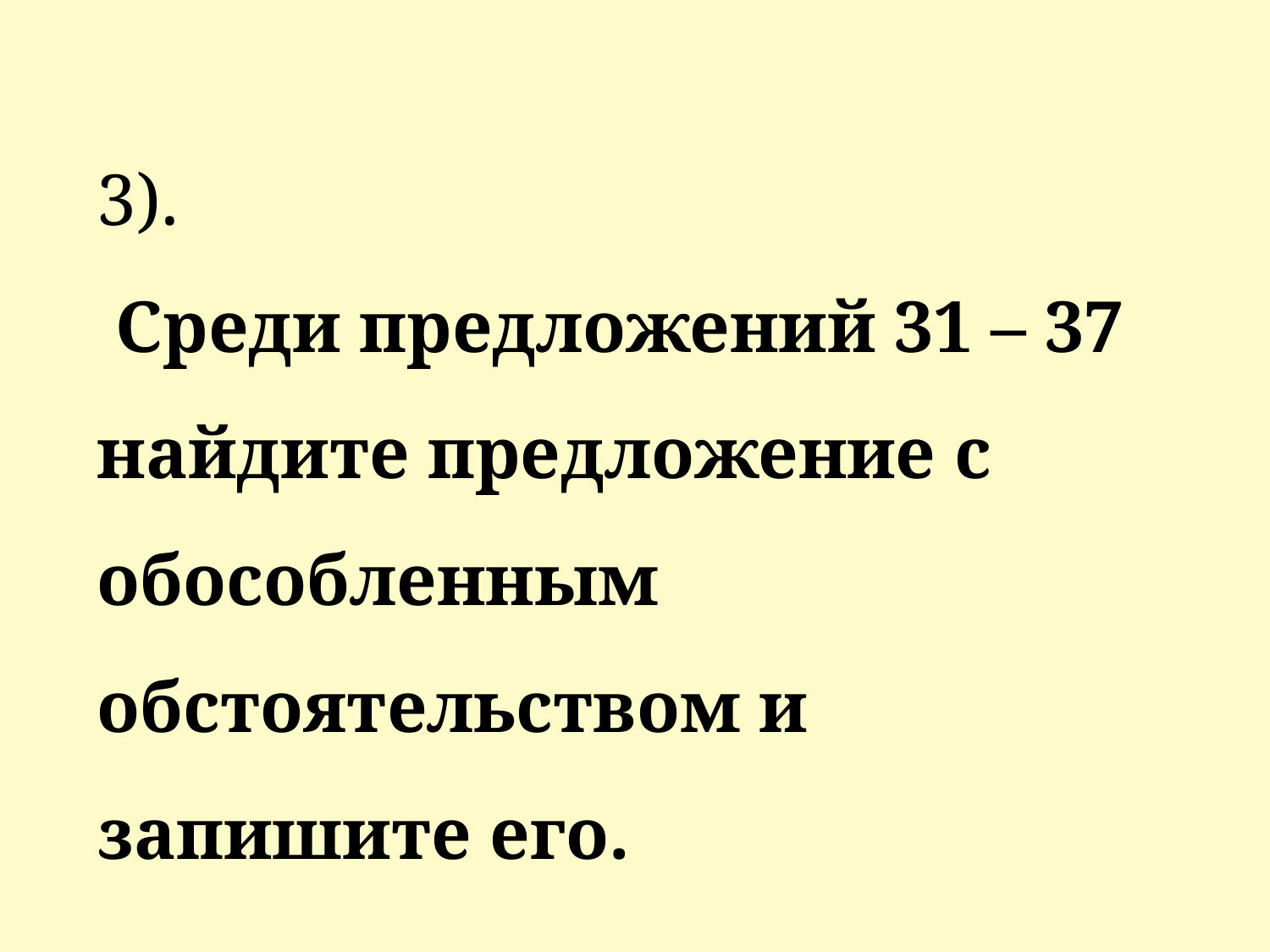

3).
 Среди предложений 31 – 37 найдите предложение с обособленным обстоятельством и запишите его.